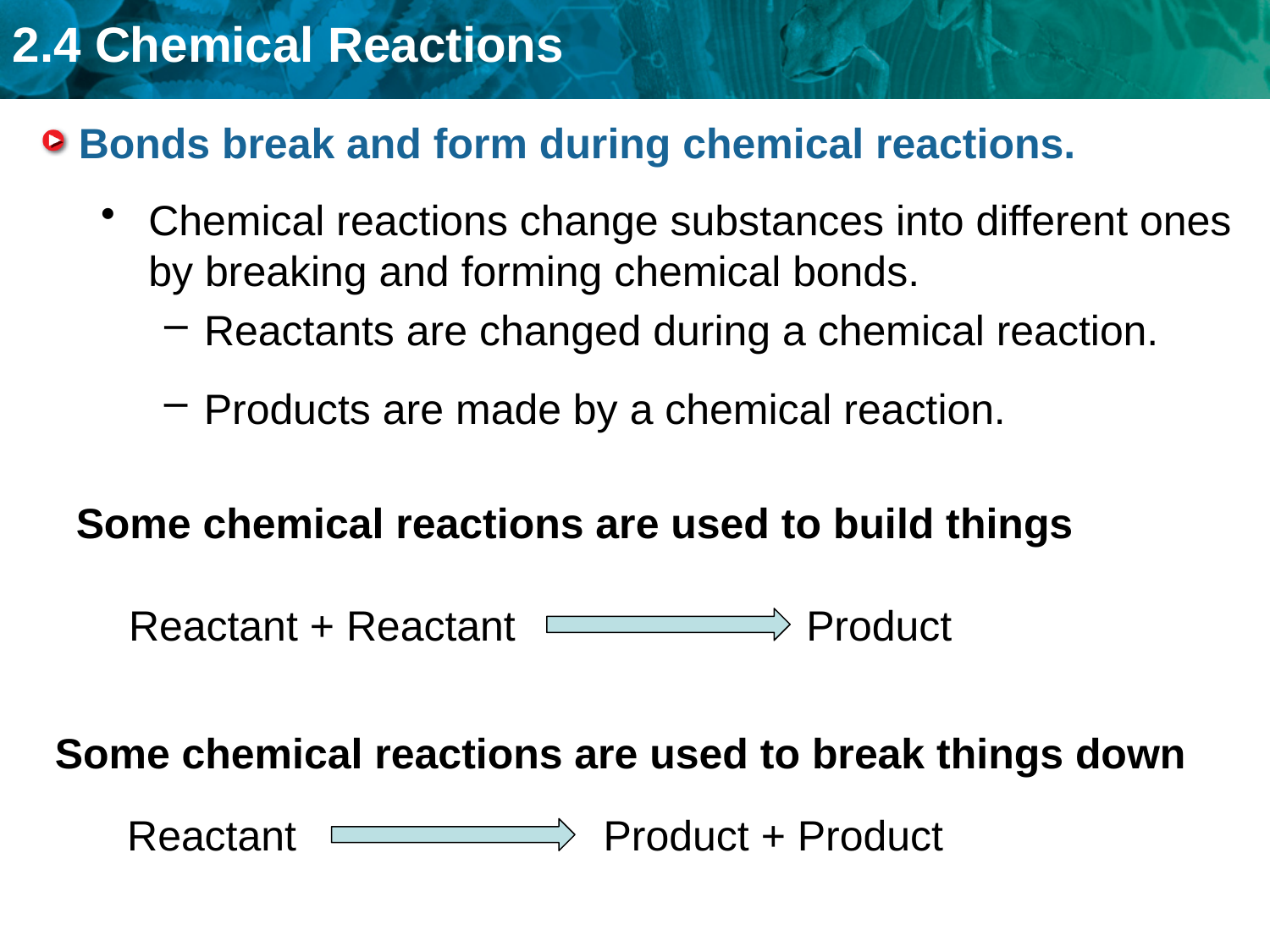

# Bonds break and form during chemical reactions.
Chemical reactions change substances into different ones by breaking and forming chemical bonds.
Reactants are changed during a chemical reaction.
Products are made by a chemical reaction.
Some chemical reactions are used to build things
Reactant + Reactant
Product

Some chemical reactions are used to break things down
Reactant
Product + Product